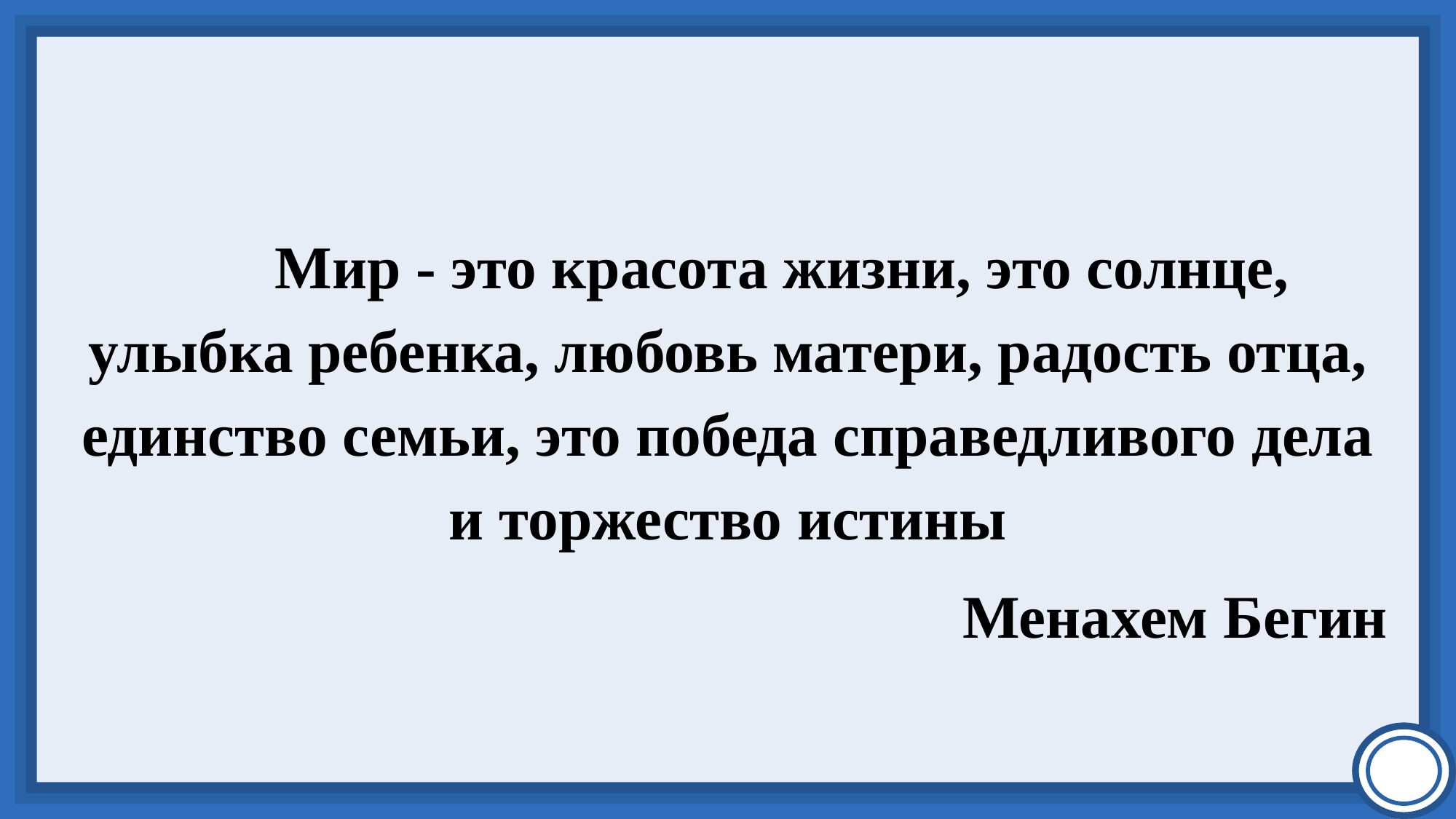

Мир - это красота жизни, это солнце, улыбка ребенка, любовь матери, радость отца, единство семьи, это победа справедливого дела и торжество истины
 Менахем Бегин